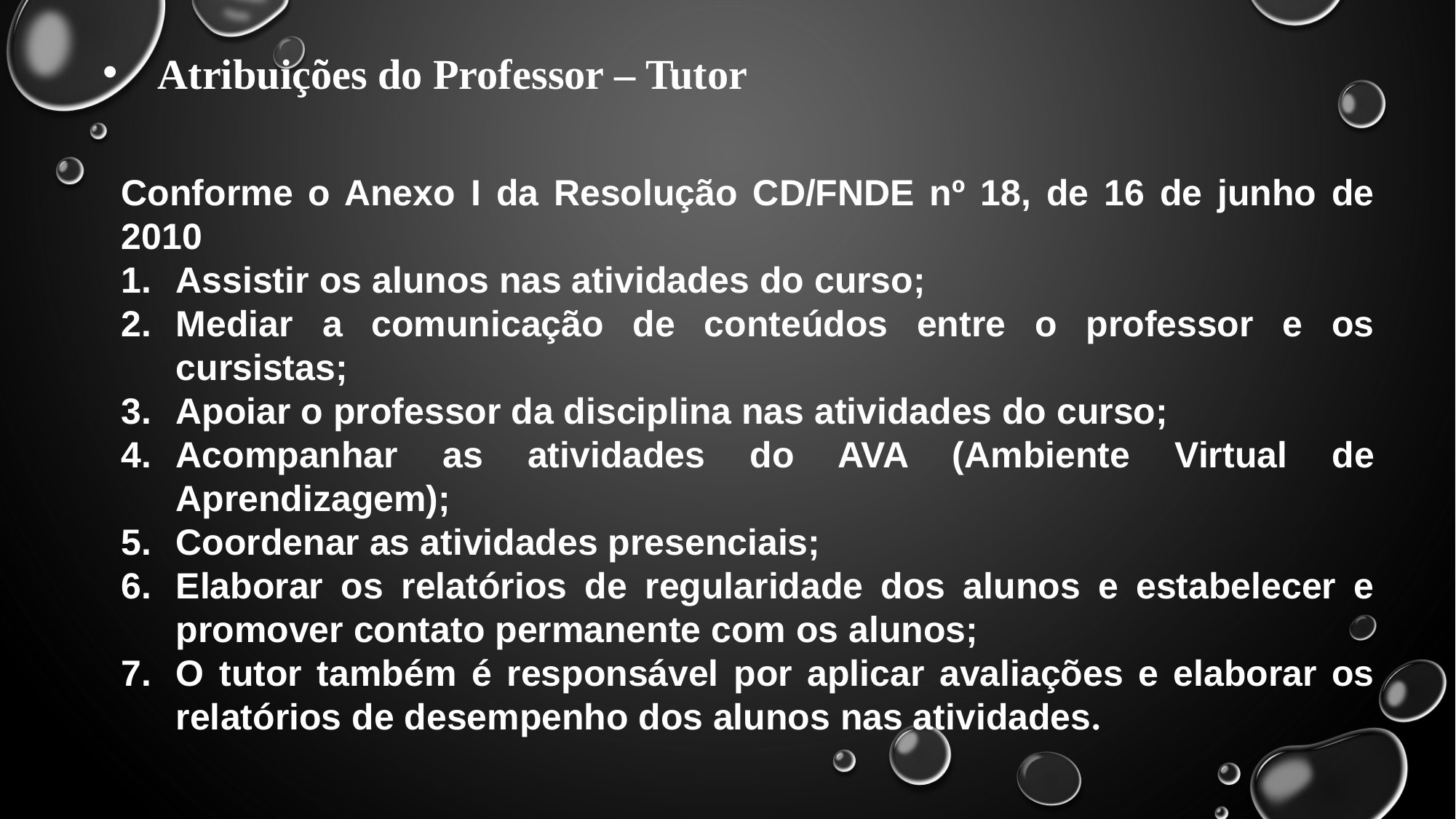

Atribuições do Professor – Tutor
Conforme o Anexo I da Resolução CD/FNDE nº 18, de 16 de junho de 2010
Assistir os alunos nas atividades do curso;
Mediar a comunicação de conteúdos entre o professor e os cursistas;
Apoiar o professor da disciplina nas atividades do curso;
Acompanhar as atividades do AVA (Ambiente Virtual de Aprendizagem);
Coordenar as atividades presenciais;
Elaborar os relatórios de regularidade dos alunos e estabelecer e promover contato permanente com os alunos;
O tutor também é responsável por aplicar avaliações e elaborar os relatórios de desempenho dos alunos nas atividades.